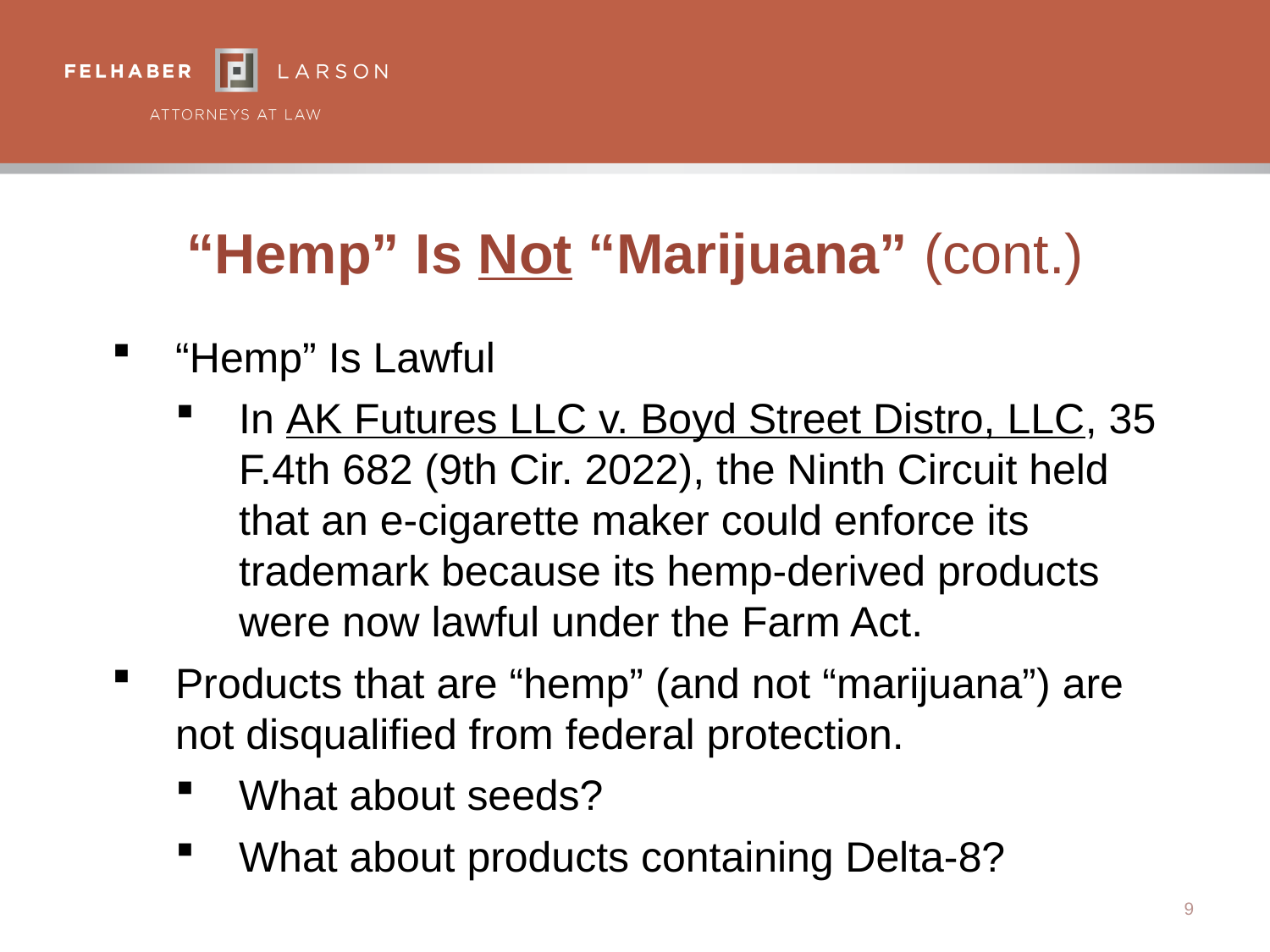

# “Hemp” Is Not “Marijuana” (cont.)
“Hemp” Is Lawful
In AK Futures LLC v. Boyd Street Distro, LLC, 35 F.4th 682 (9th Cir. 2022), the Ninth Circuit held that an e-cigarette maker could enforce its trademark because its hemp-derived products were now lawful under the Farm Act.
Products that are “hemp” (and not “marijuana”) are not disqualified from federal protection.
What about seeds?
What about products containing Delta-8?

9